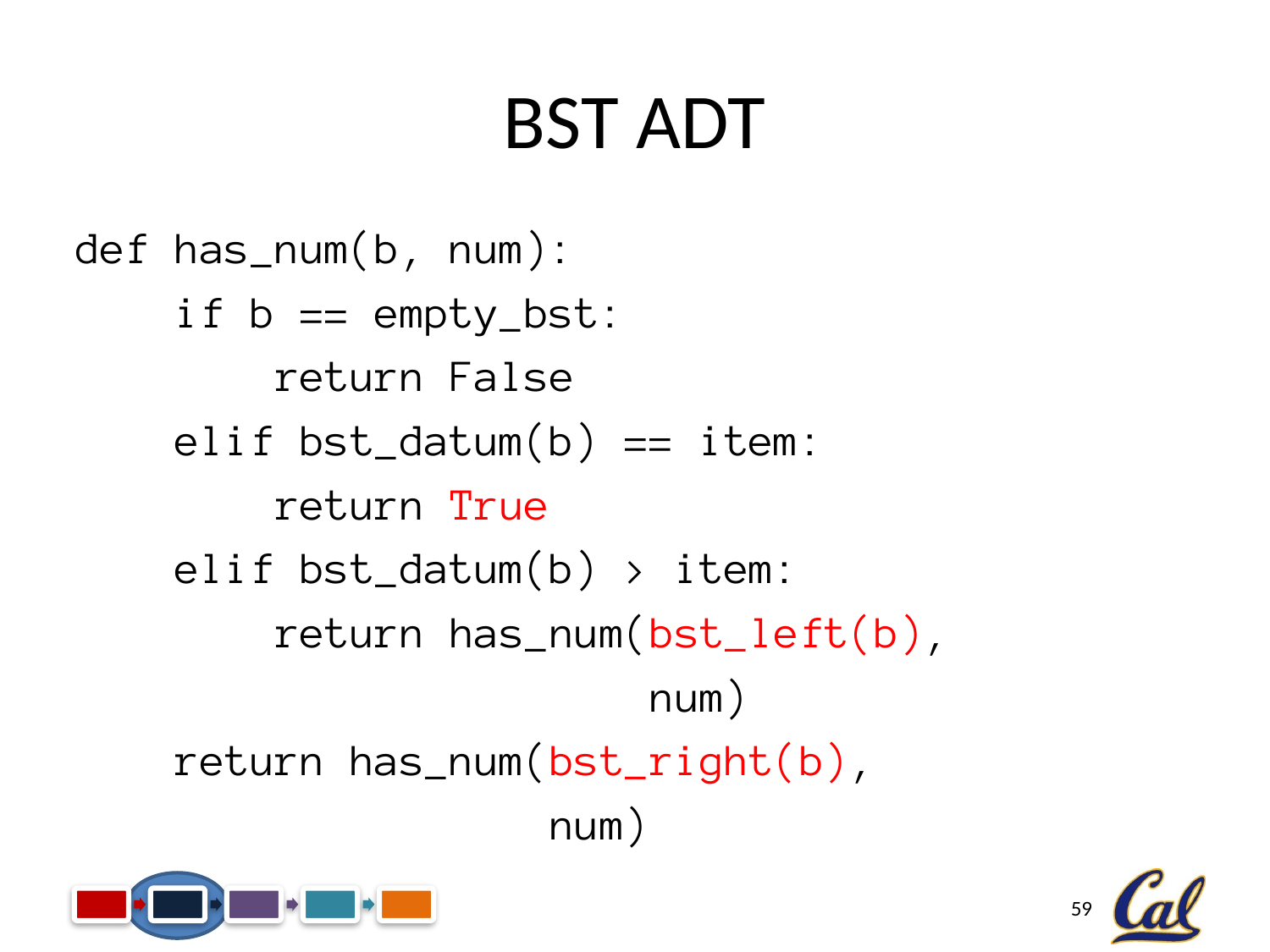

# BST ADT
def has_num(b, num):
    if b == empty_bst:
        return False
    elif bst_datum(b) == item:
        return True
    elif bst_datum(b) > item:
        return has_num(bst_left(b),
                       num)
    return has_num(bst_right(b),
                   num)